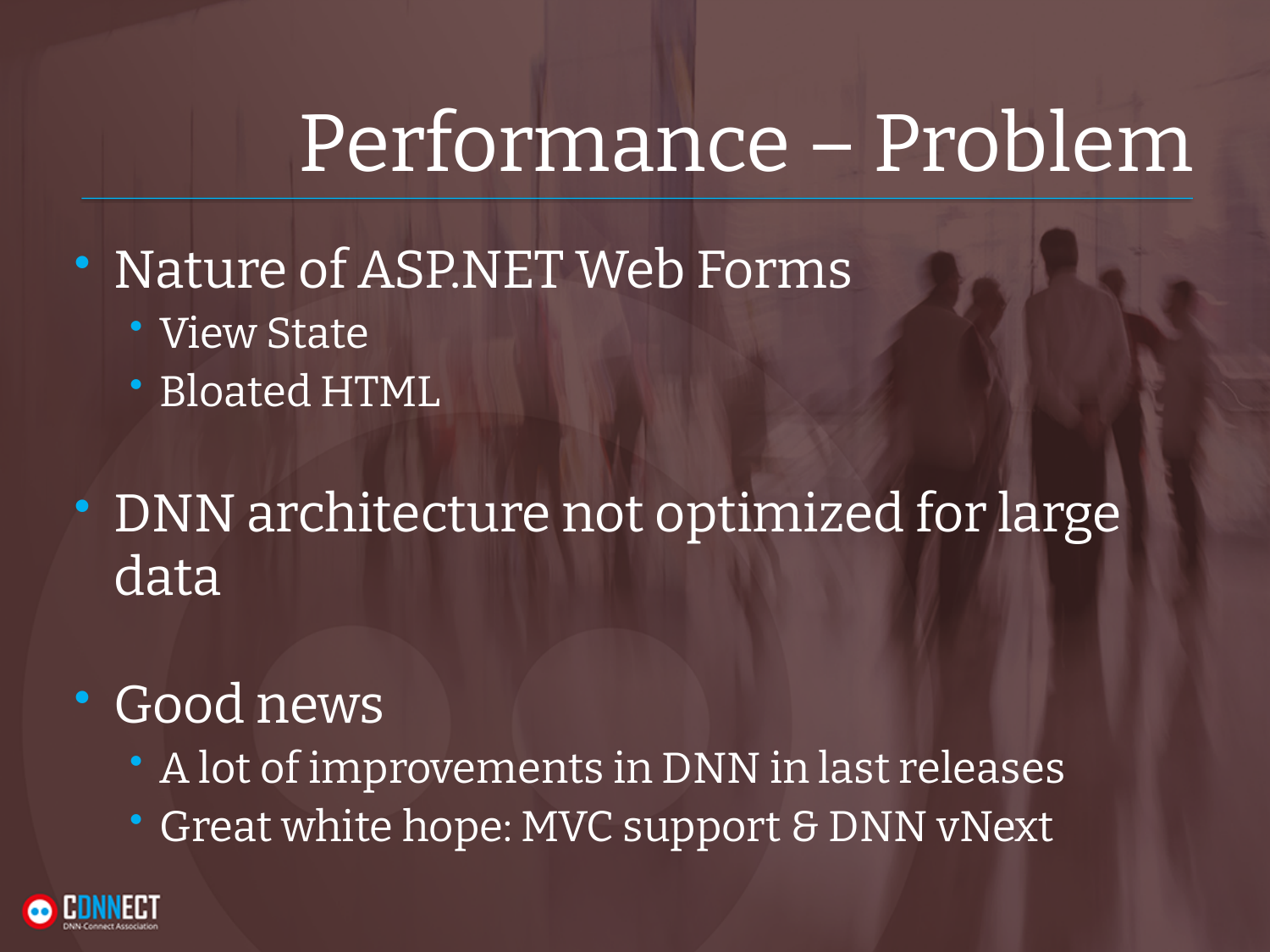

# Performance – Problem
Nature of ASP.NET Web Forms
View State
Bloated HTML

DNN architecture not optimized for large data

Good news
A lot of improvements in DNN in last releases
Great white hope: MVC support & DNN vNext